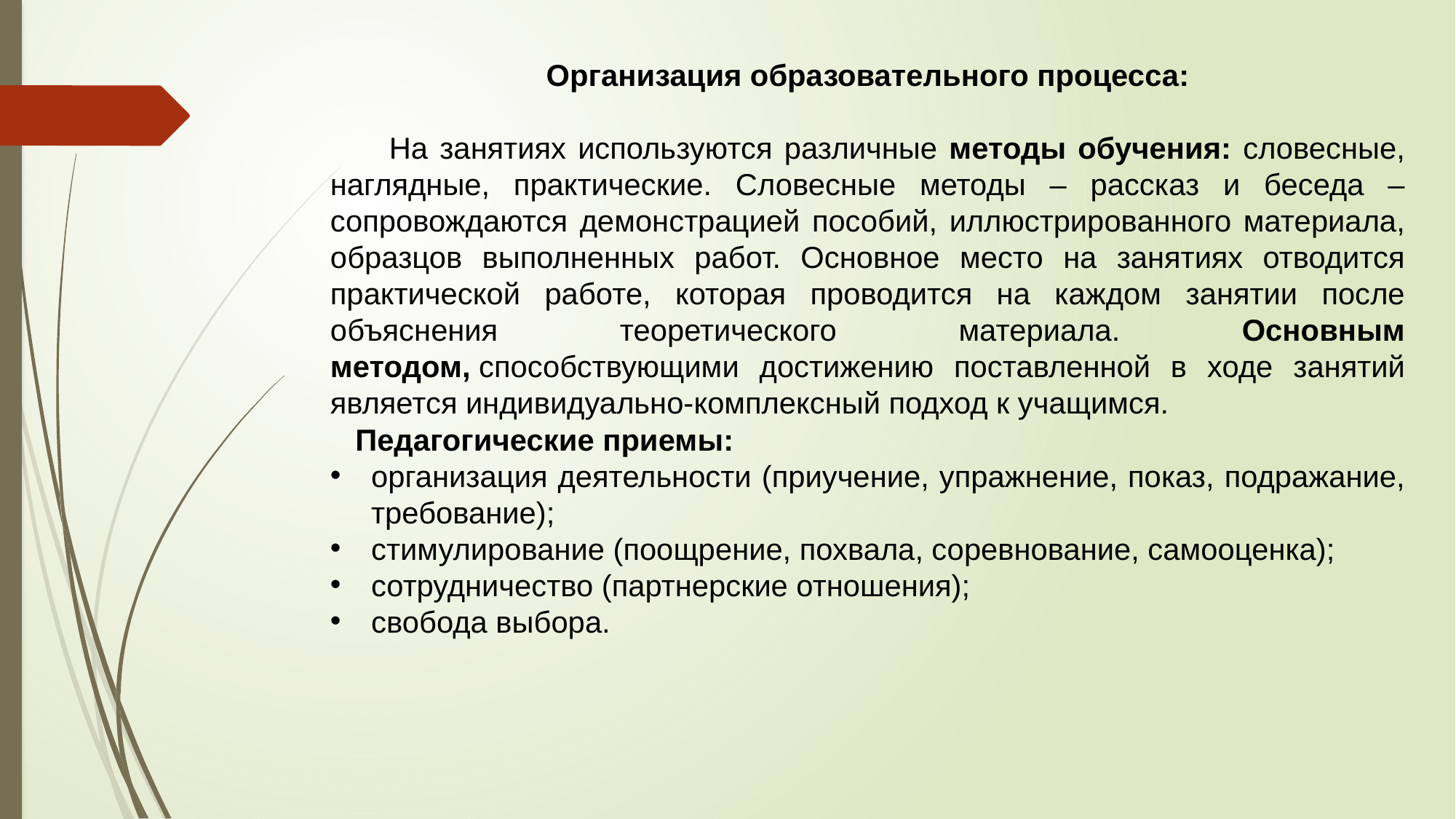

Организация образовательного процесса:

     На занятиях используются различные методы обучения: словесные, наглядные, практические. Словесные методы – рассказ и беседа – сопровождаются демонстрацией пособий, иллюстрированного материала, образцов выполненных работ. Основное место на занятиях отводится практической работе, которая проводится на каждом занятии после объяснения теоретического материала. Основным методом, способствующими достижению поставленной в ходе занятий является индивидуально-комплексный подход к учащимся.
   Педагогические приемы:
организация деятельности (приучение, упражнение, показ, подражание, требование);
стимулирование (поощрение, похвала, соревнование, самооценка);
сотрудничество (партнерские отношения);
свобода выбора.